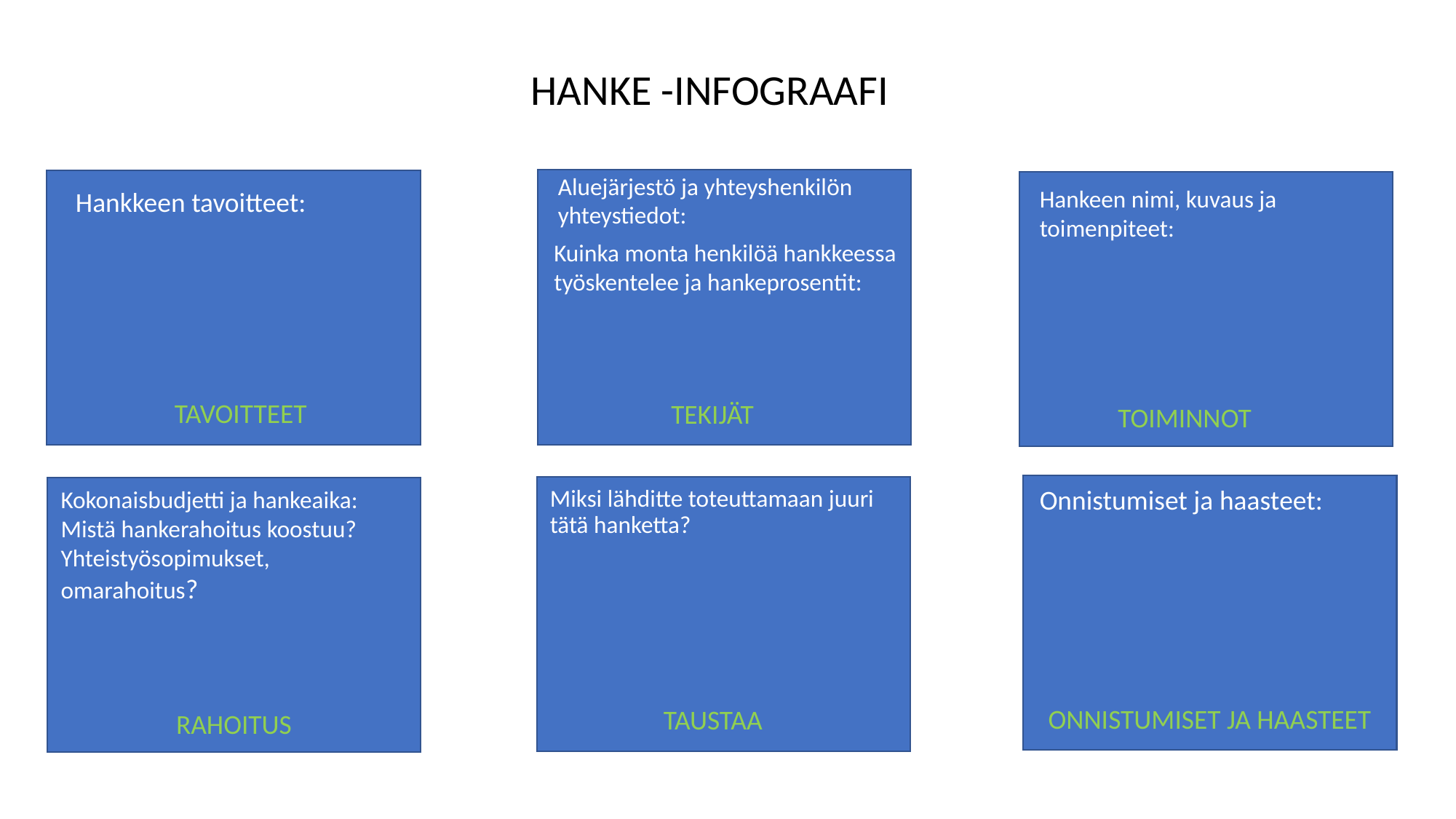

HANKE -INFOGRAAFI
Aluejärjestö ja yhteyshenkilön yhteystiedot:

Hankeen nimi, kuvaus ja toimenpiteet:
Hankkeen tavoitteet:
Kuinka monta henkilöä hankkeessa
työskentelee ja hankeprosentit:
TAVOITTEET
TEKIJÄT
TOIMINNOT

Onnistumiset ja haasteet:
Kokonaisbudjetti ja hankeaika:
Mistä hankerahoitus koostuu?
Yhteistyösopimukset, omarahoitus?
Miksi lähditte toteuttamaan juuri tätä hanketta?
RAHOITUS
ONNISTUMISET JA HAASTEET
TAUSTAA